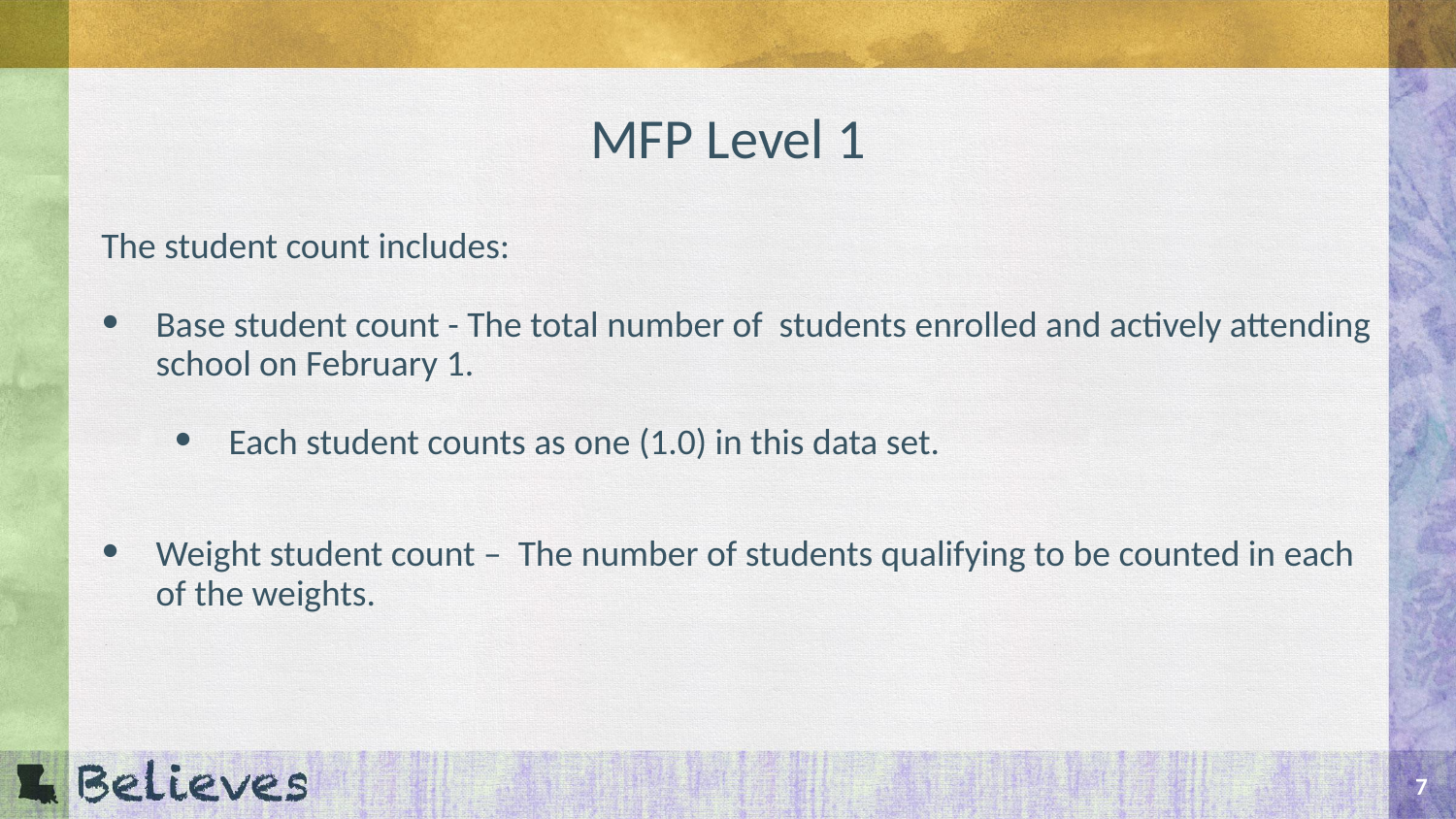

# MFP Level 1
The student count includes:

Base student count - The total number of  students enrolled and actively attending school on February 1.

Each student counts as one (1.0) in this data set.

Weight student count –  The number of students qualifying to be counted in each of the weights.